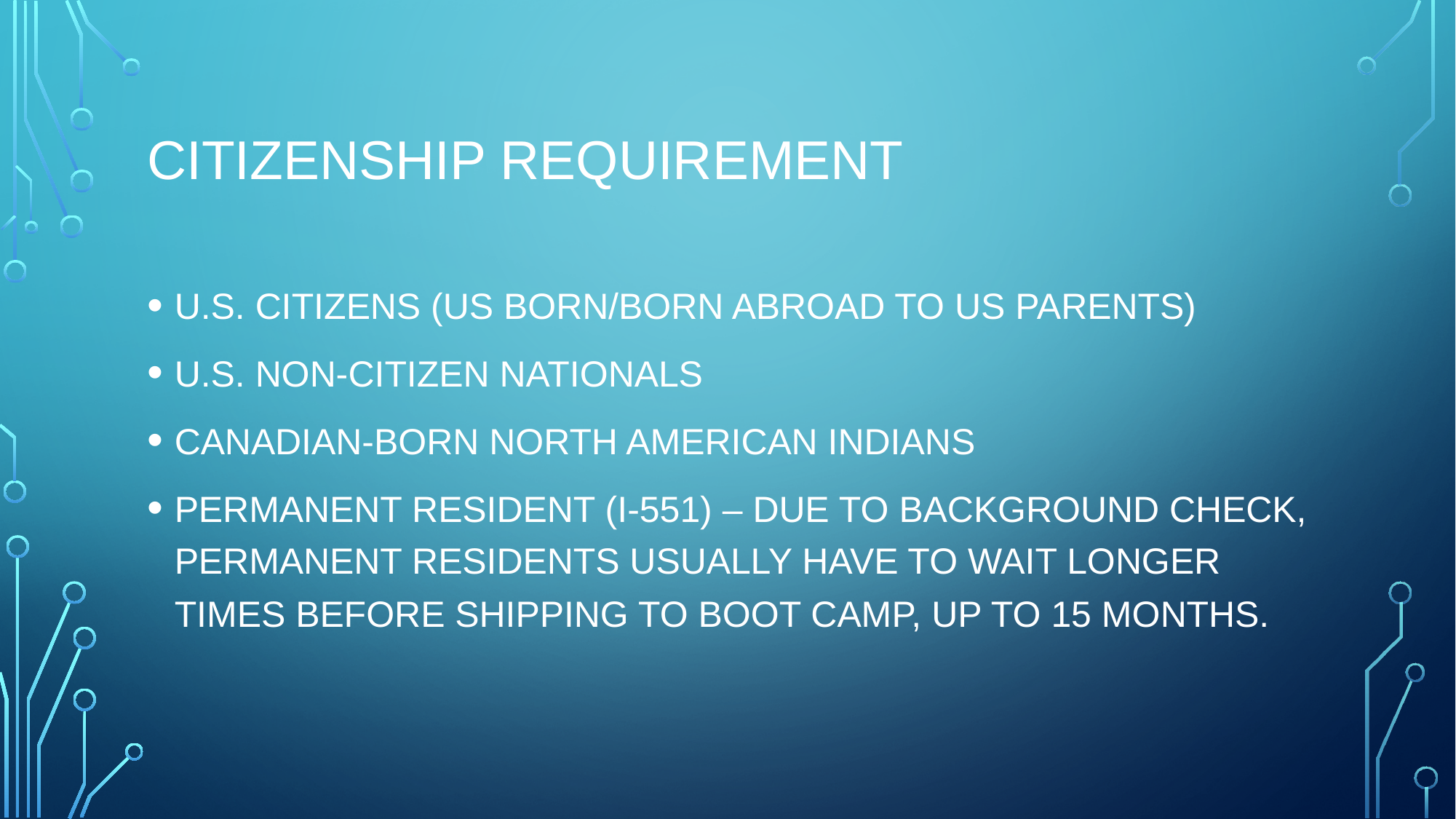

# CITIZENSHIP REQUIREMENT
U.S. CITIZENS (US BORN/BORN ABROAD TO US PARENTS)
U.S. NON-CITIZEN NATIONALS
CANADIAN-BORN NORTH AMERICAN INDIANS
PERMANENT RESIDENT (I-551) – DUE TO BACKGROUND CHECK, PERMANENT RESIDENTS USUALLY HAVE TO WAIT LONGER TIMES BEFORE SHIPPING TO BOOT CAMP, UP TO 15 MONTHS.